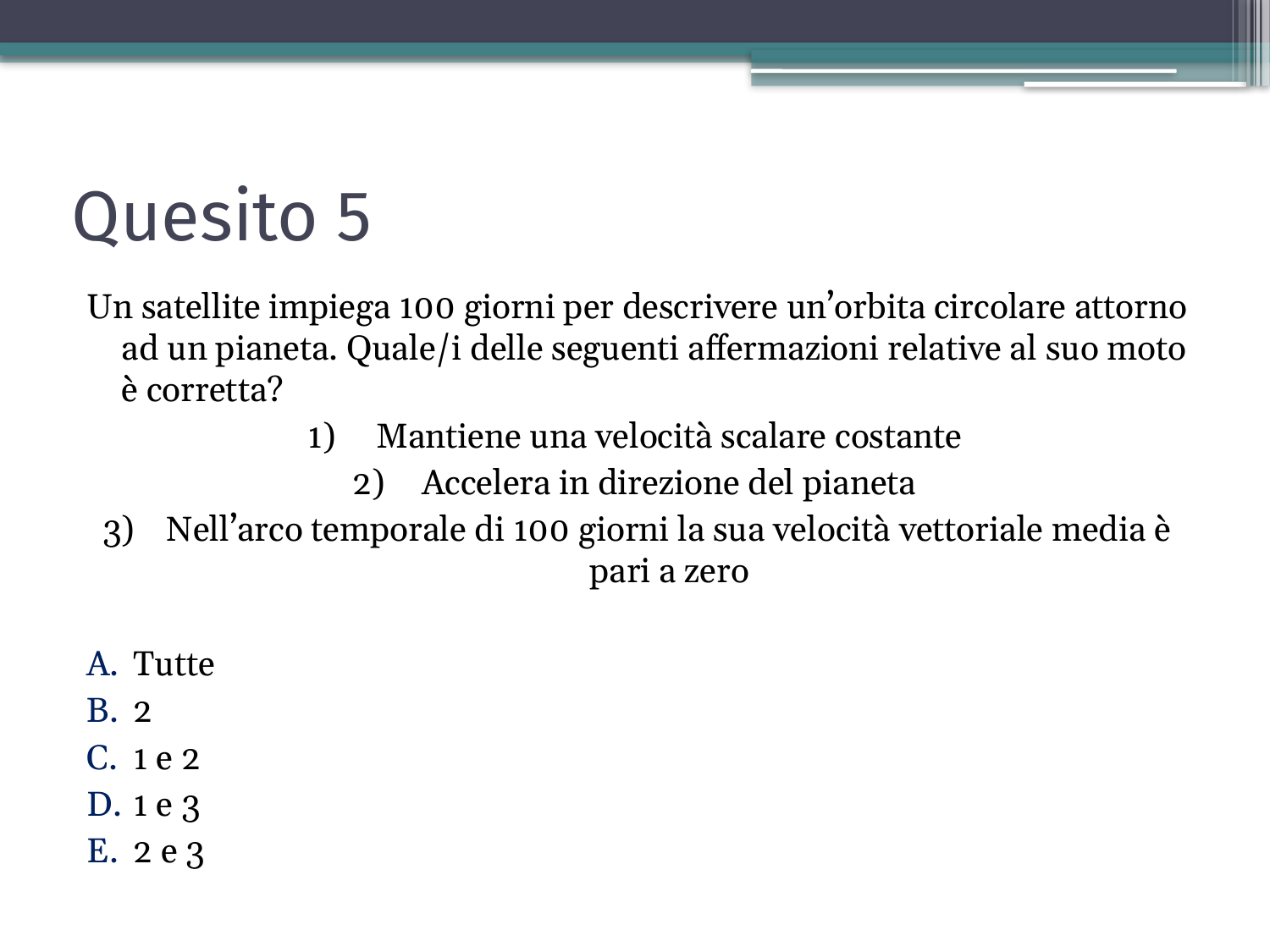

# Quesito 5
Un satellite impiega 100 giorni per descrivere un’orbita circolare attorno ad un pianeta. Quale/i delle seguenti affermazioni relative al suo moto è corretta?
Mantiene una velocità scalare costante
Accelera in direzione del pianeta
Nell’arco temporale di 100 giorni la sua velocità vettoriale media è pari a zero

Tutte
2
1 e 2
1 e 3
2 e 3